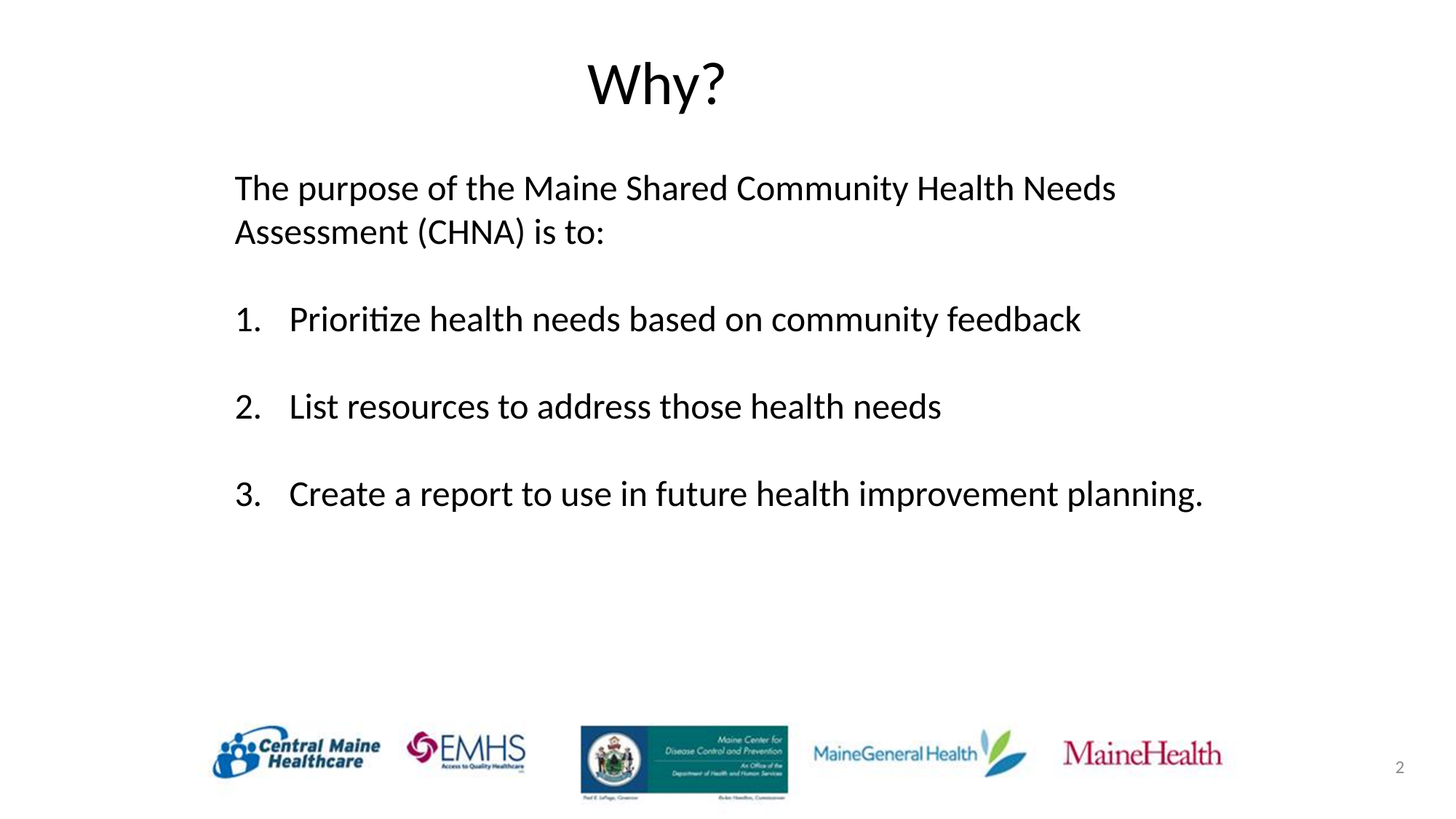

Why?
The purpose of the Maine Shared Community Health Needs Assessment (CHNA) is to:

Prioritize health needs based on community feedback

List resources to address those health needs

Create a report to use in future health improvement planning.

2